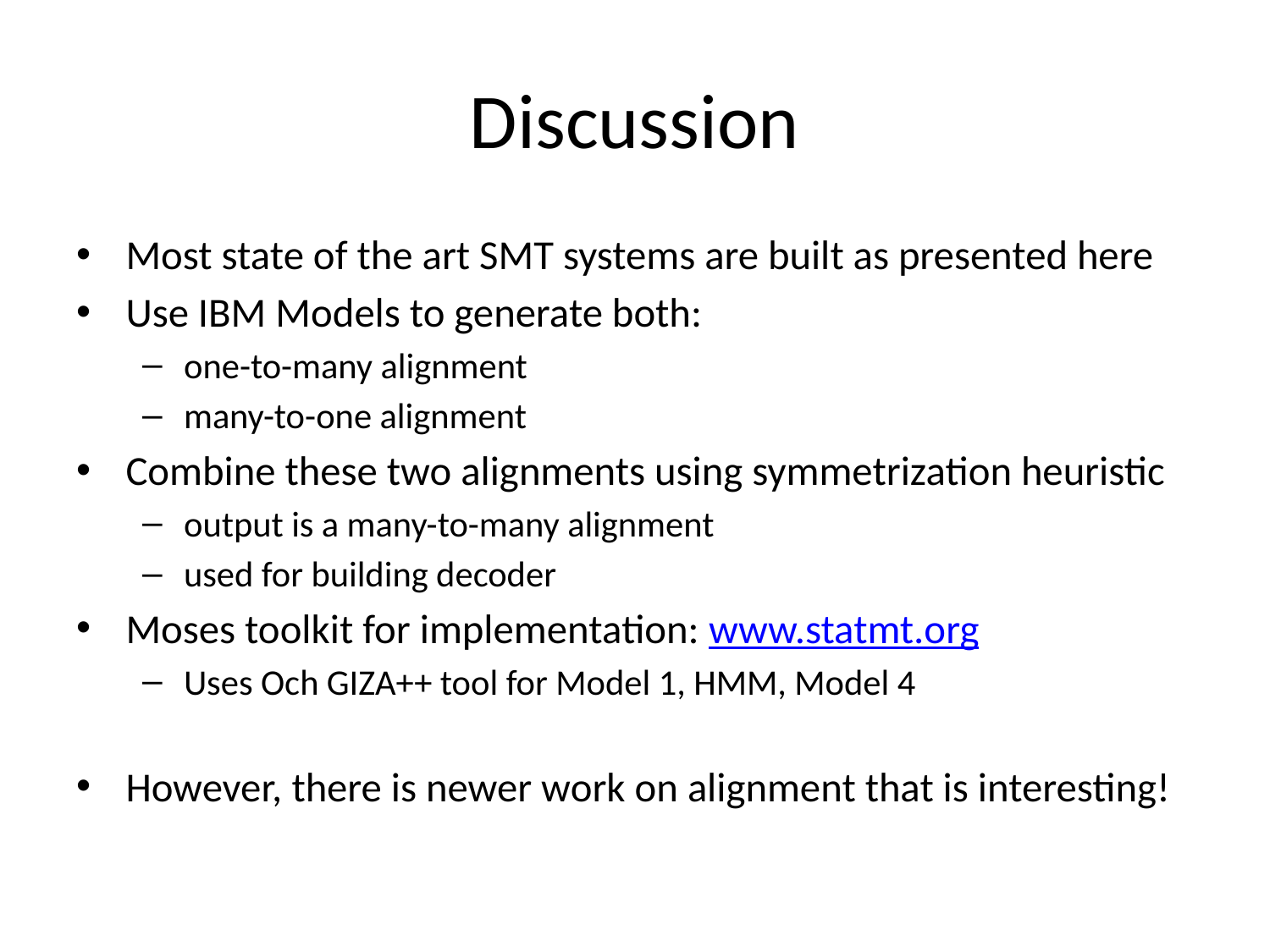

# Discussion
Most state of the art SMT systems are built as presented here
Use IBM Models to generate both:
one-to-many alignment
many-to-one alignment
Combine these two alignments using symmetrization heuristic
output is a many-to-many alignment
used for building decoder
Moses toolkit for implementation: www.statmt.org
Uses Och GIZA++ tool for Model 1, HMM, Model 4

However, there is newer work on alignment that is interesting!